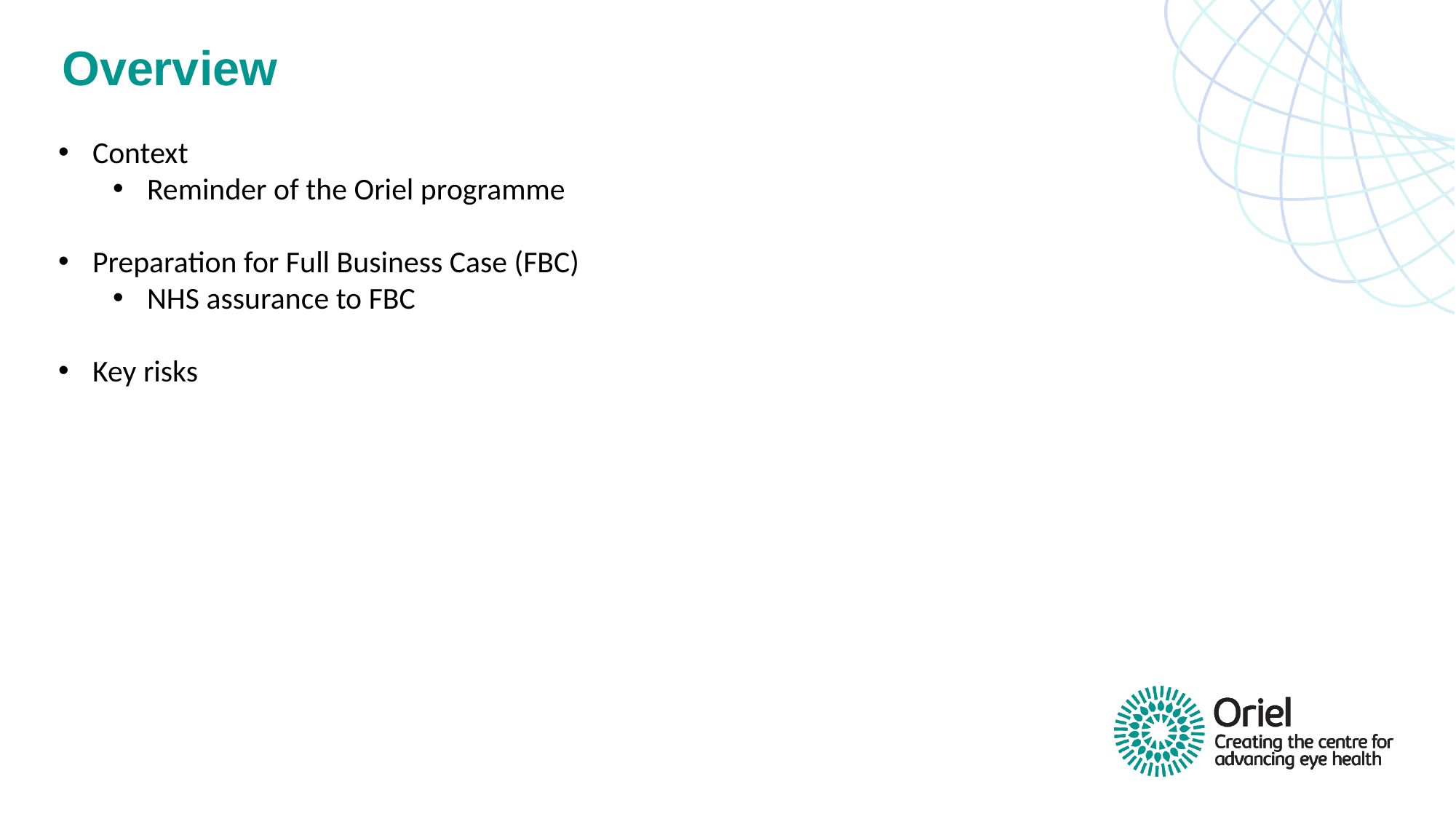

# Overview
Context
Reminder of the Oriel programme

Preparation for Full Business Case (FBC)
NHS assurance to FBC

Key risks